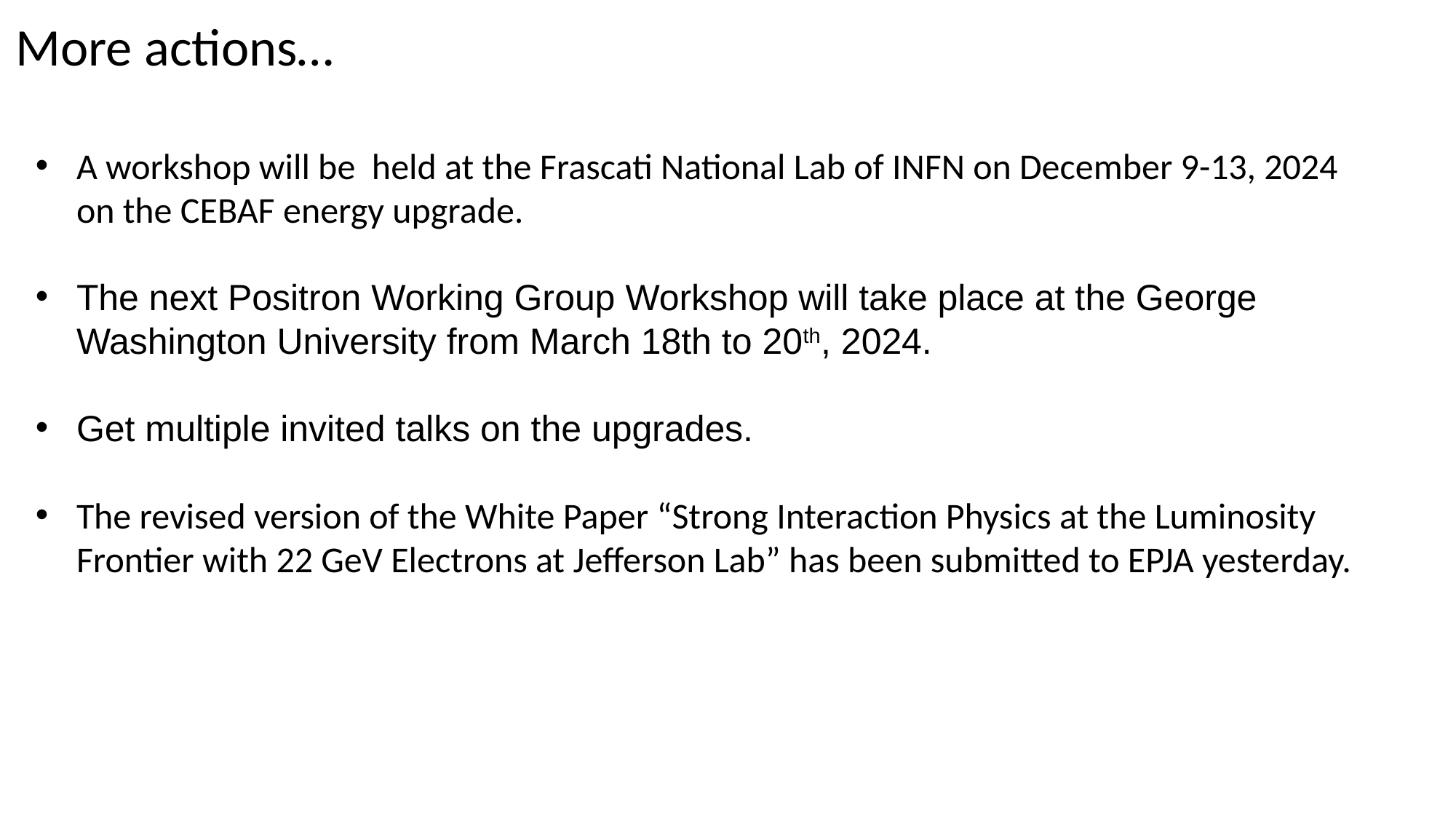

# More actions…
A workshop will be  held at the Frascati National Lab of INFN on December 9-13, 2024  on the CEBAF energy upgrade.

The next Positron Working Group Workshop will take place at the George Washington University from March 18th to 20th, 2024.

Get multiple invited talks on the upgrades.
The revised version of the White Paper “Strong Interaction Physics at the Luminosity Frontier with 22 GeV Electrons at Jefferson Lab” has been submitted to EPJA yesterday.